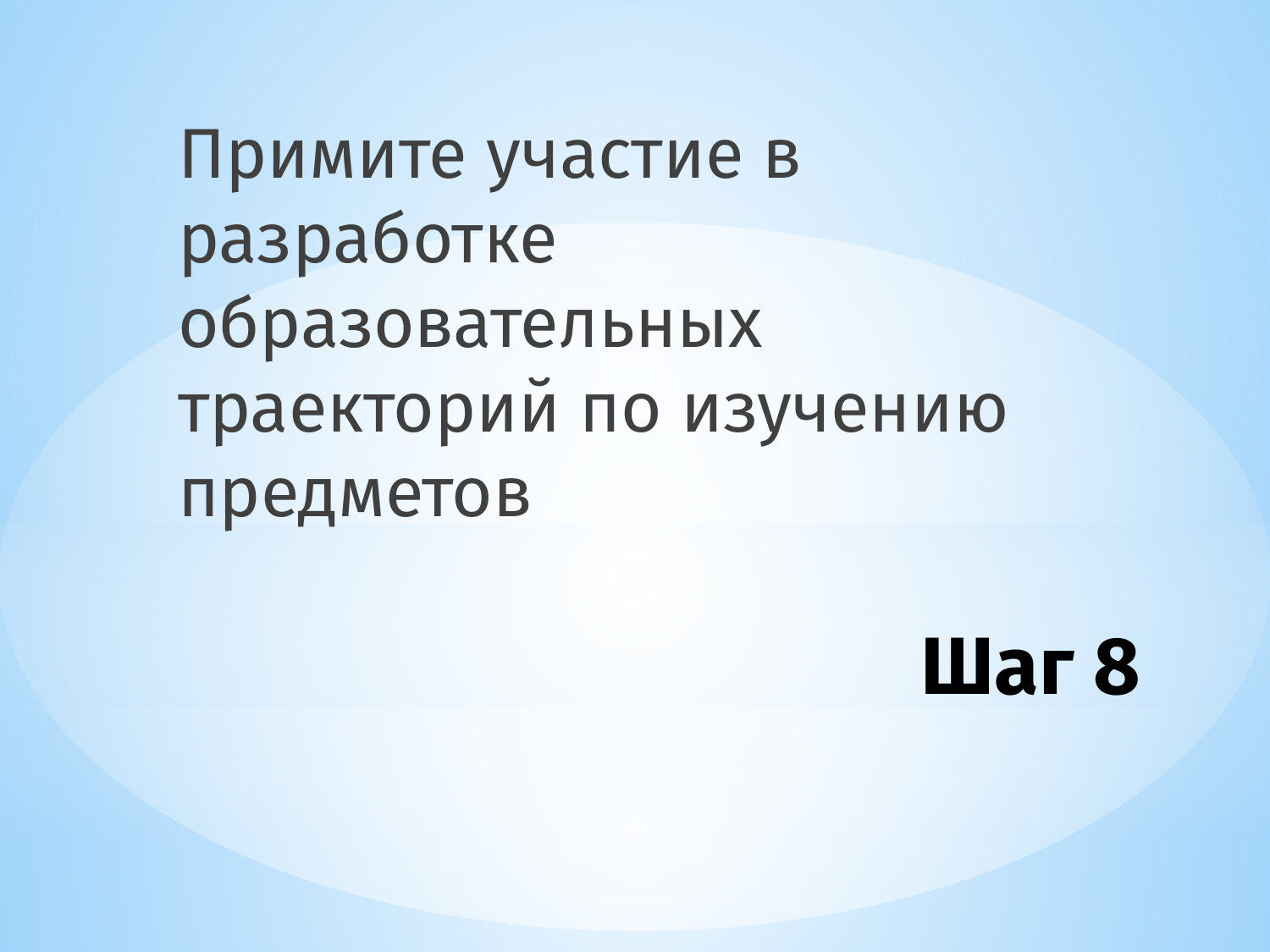

Примите участие в разработке образовательных траекторий по изучению предметов
# Шаг 8